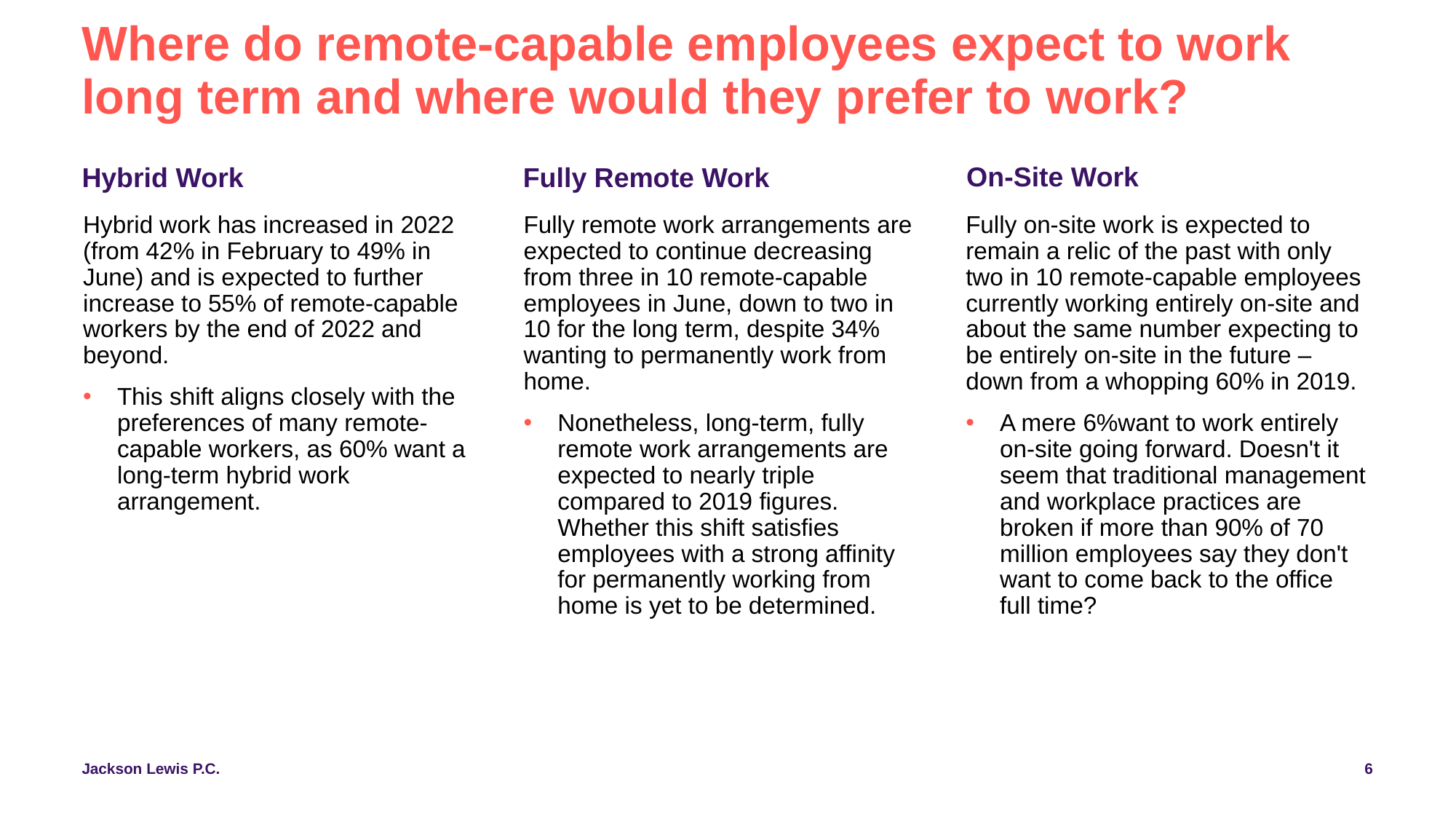

# Where do remote-capable employees expect to work long term and where would they prefer to work?
On-Site Work
Hybrid Work
Fully Remote Work
Hybrid work has increased in 2022 (from 42% in February to 49% in June) and is expected to further increase to 55% of remote-capable workers by the end of 2022 and beyond.
This shift aligns closely with the preferences of many remote-capable workers, as 60% want a long-term hybrid work arrangement.
Fully remote work arrangements are expected to continue decreasing from three in 10 remote-capable employees in June, down to two in 10 for the long term, despite 34% wanting to permanently work from home.
Nonetheless, long-term, fully remote work arrangements are expected to nearly triple compared to 2019 figures. Whether this shift satisfies employees with a strong affinity for permanently working from home is yet to be determined.
Fully on-site work is expected to remain a relic of the past with only two in 10 remote-capable employees currently working entirely on-site and about the same number expecting to be entirely on-site in the future – down from a whopping 60% in 2019.
A mere 6%want to work entirely on-site going forward. Doesn't it seem that traditional management and workplace practices are broken if more than 90% of 70 million employees say they don't want to come back to the office full time?
6
Jackson Lewis P.C.